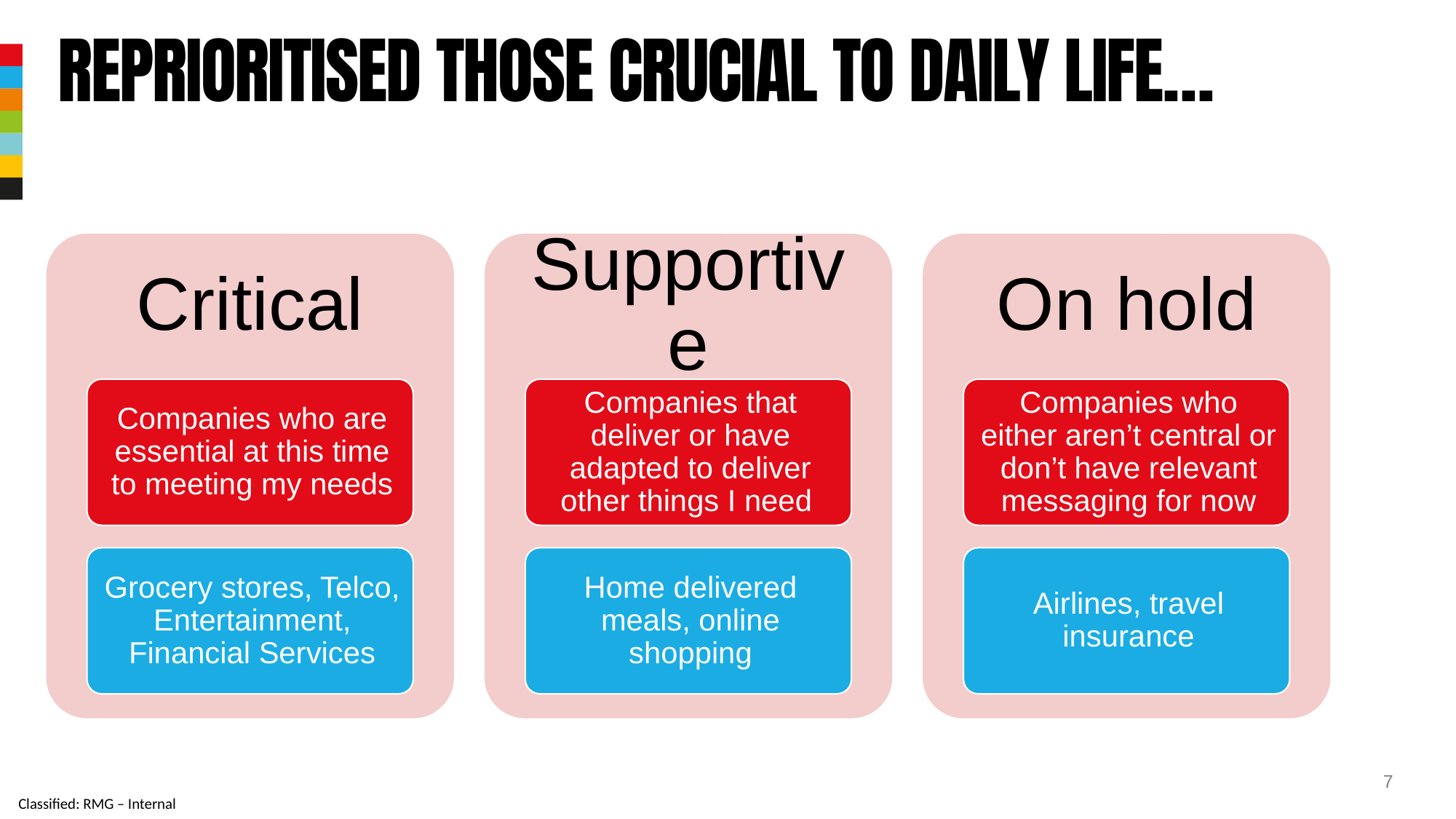

# Reprioritised those crucial to daily life…
Critical
Companies who are essential at this time to meeting my needs
Grocery stores, Telco, Entertainment, Financial Services
Supportive
Companies that deliver or have adapted to deliver other things I need
Home delivered meals, online shopping
On hold
Companies who either aren’t central or don’t have relevant messaging for now
Airlines, travel insurance
7